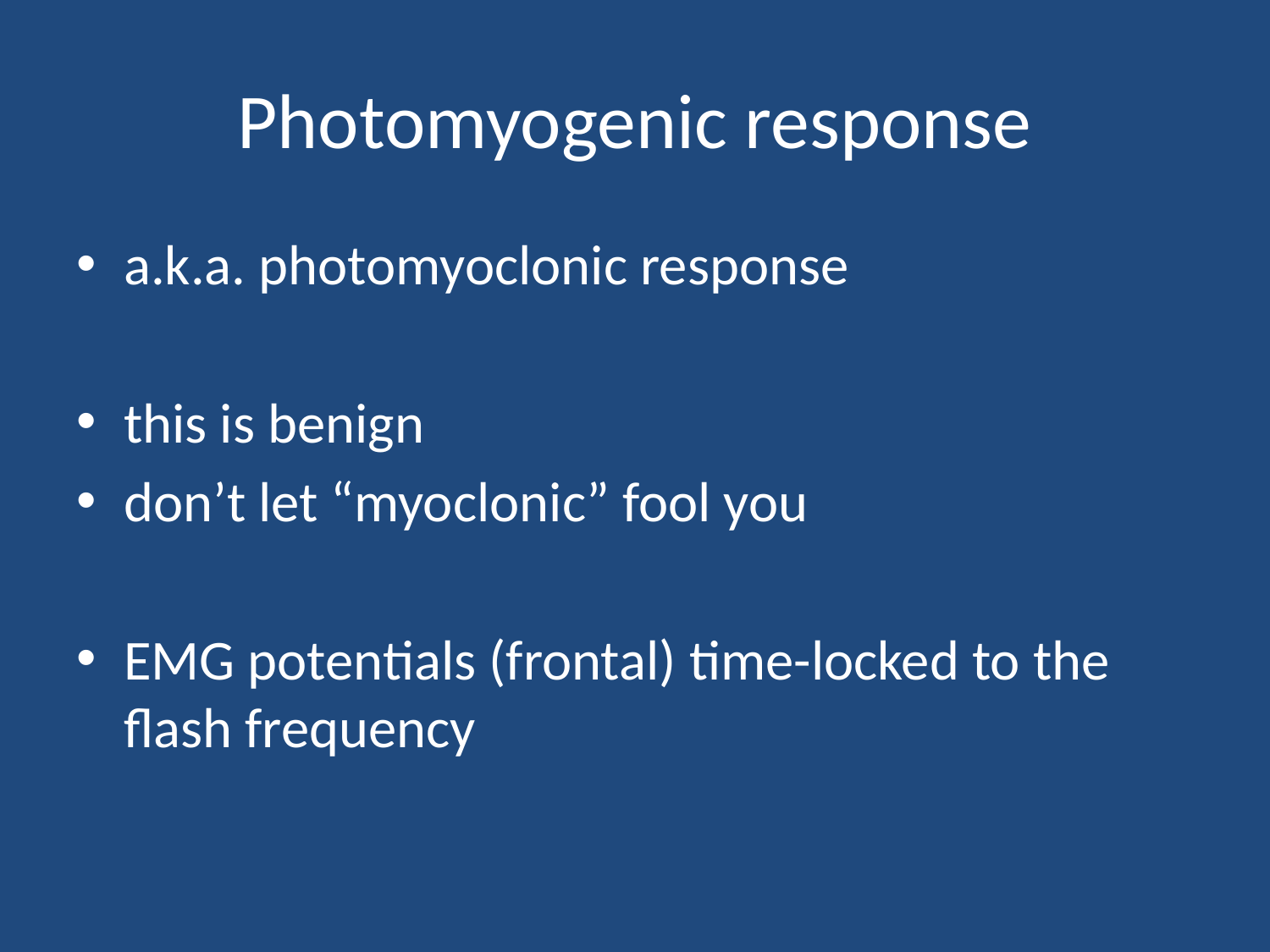

# Photomyogenic response
a.k.a. photomyoclonic response

this is benign
don’t let “myoclonic” fool you

EMG potentials (frontal) time-locked to the flash frequency